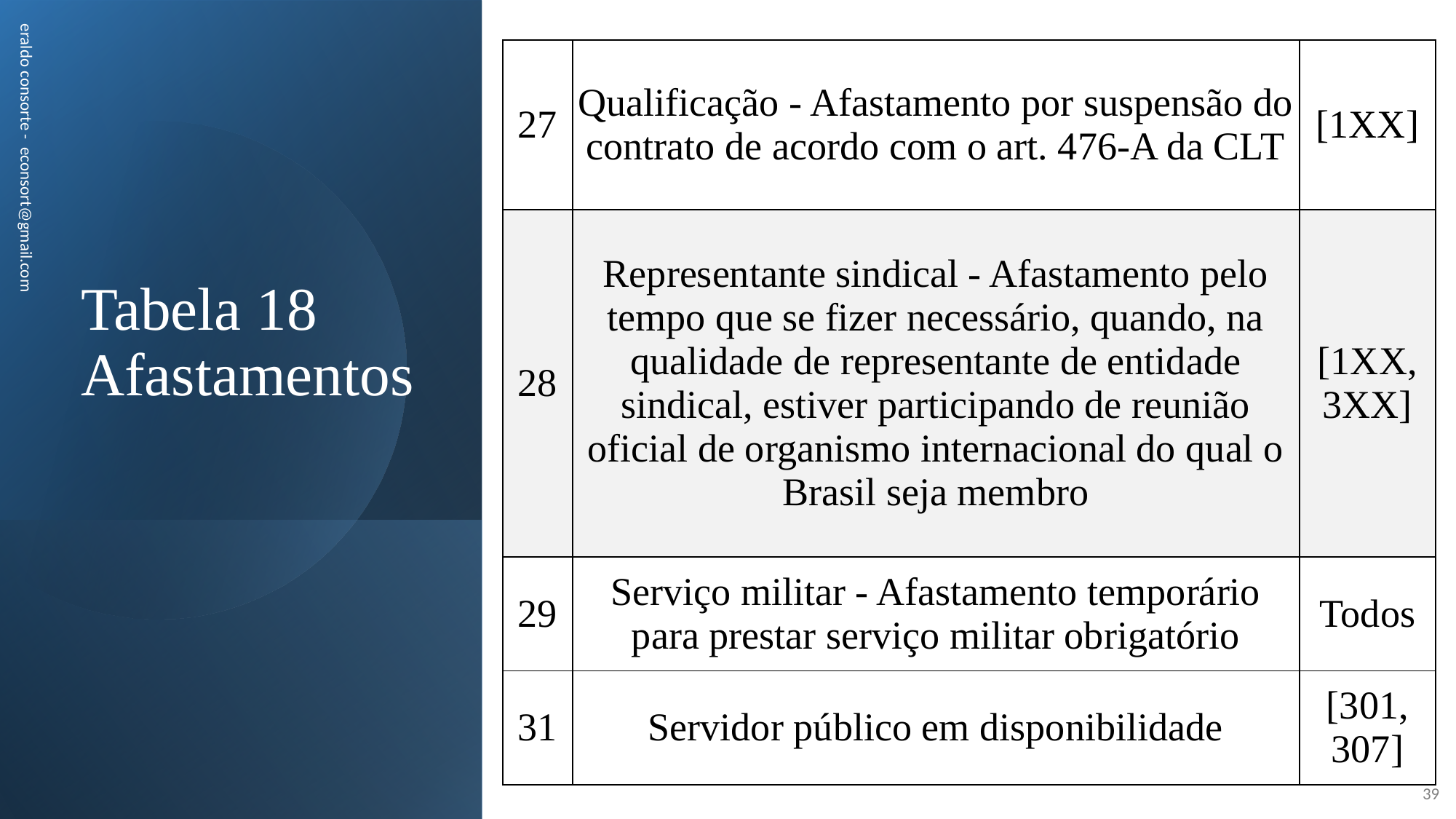

| 27 | Qualificação - Afastamento por suspensão do contrato de acordo com o art. 476-A da CLT | [1XX] |
| --- | --- | --- |
| 28 | Representante sindical - Afastamento pelo tempo que se fizer necessário, quando, na qualidade de representante de entidade sindical, estiver participando de reunião oficial de organismo internacional do qual o Brasil seja membro | [1XX, 3XX] |
| 29 | Serviço militar - Afastamento temporário para prestar serviço militar obrigatório | Todos |
| 31 | Servidor público em disponibilidade | [301, 307] |

# Tabela 18 Afastamentos
eraldo consorte -  econsort@gmail.com

39